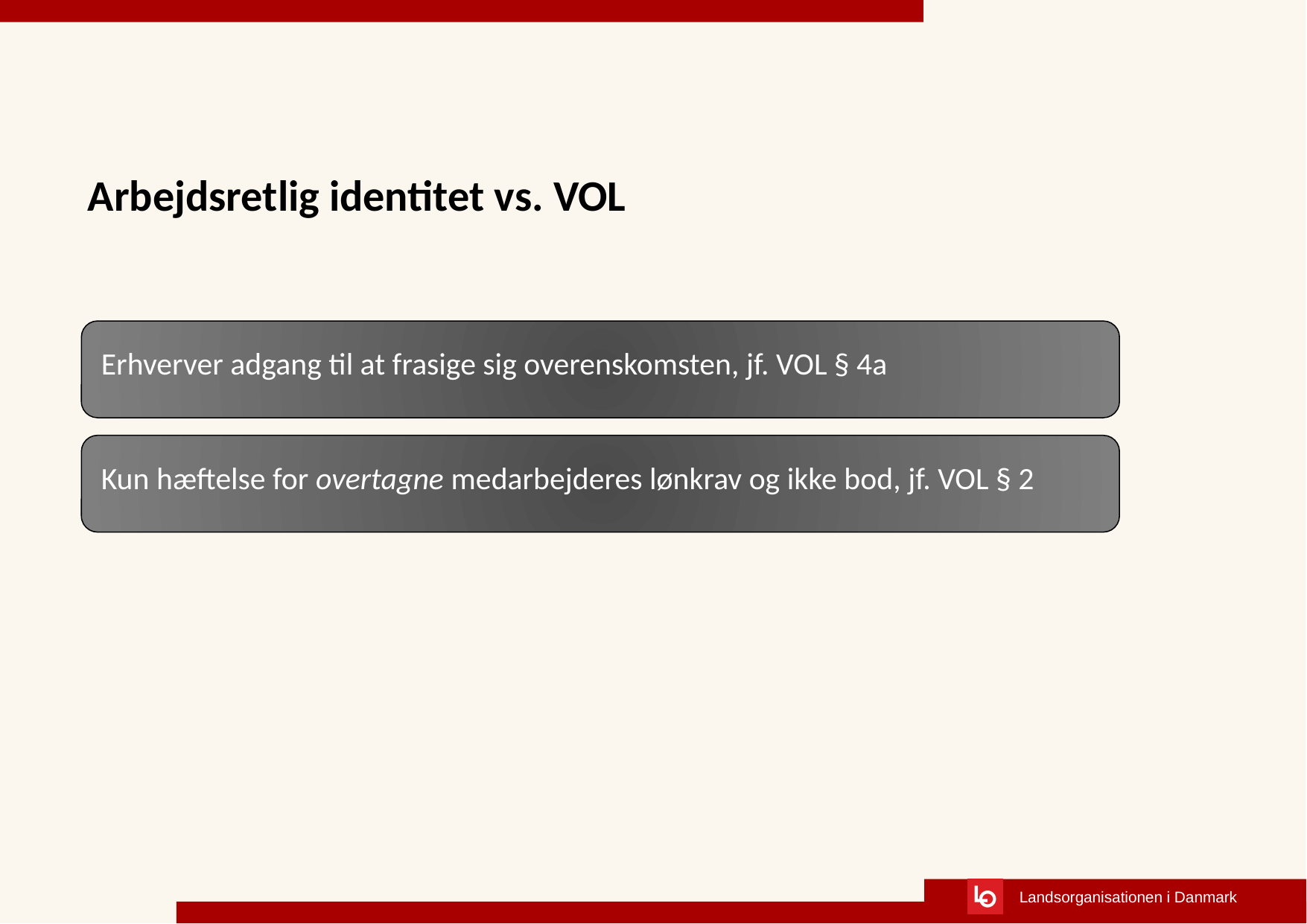

# Arbejdsretlig identitet vs. VOL

Erhverver adgang til at frasige sig overenskomsten, jf. VOL § 4a

Kun hæftelse for overtagne medarbejderes lønkrav og ikke bod, jf. VOL § 2